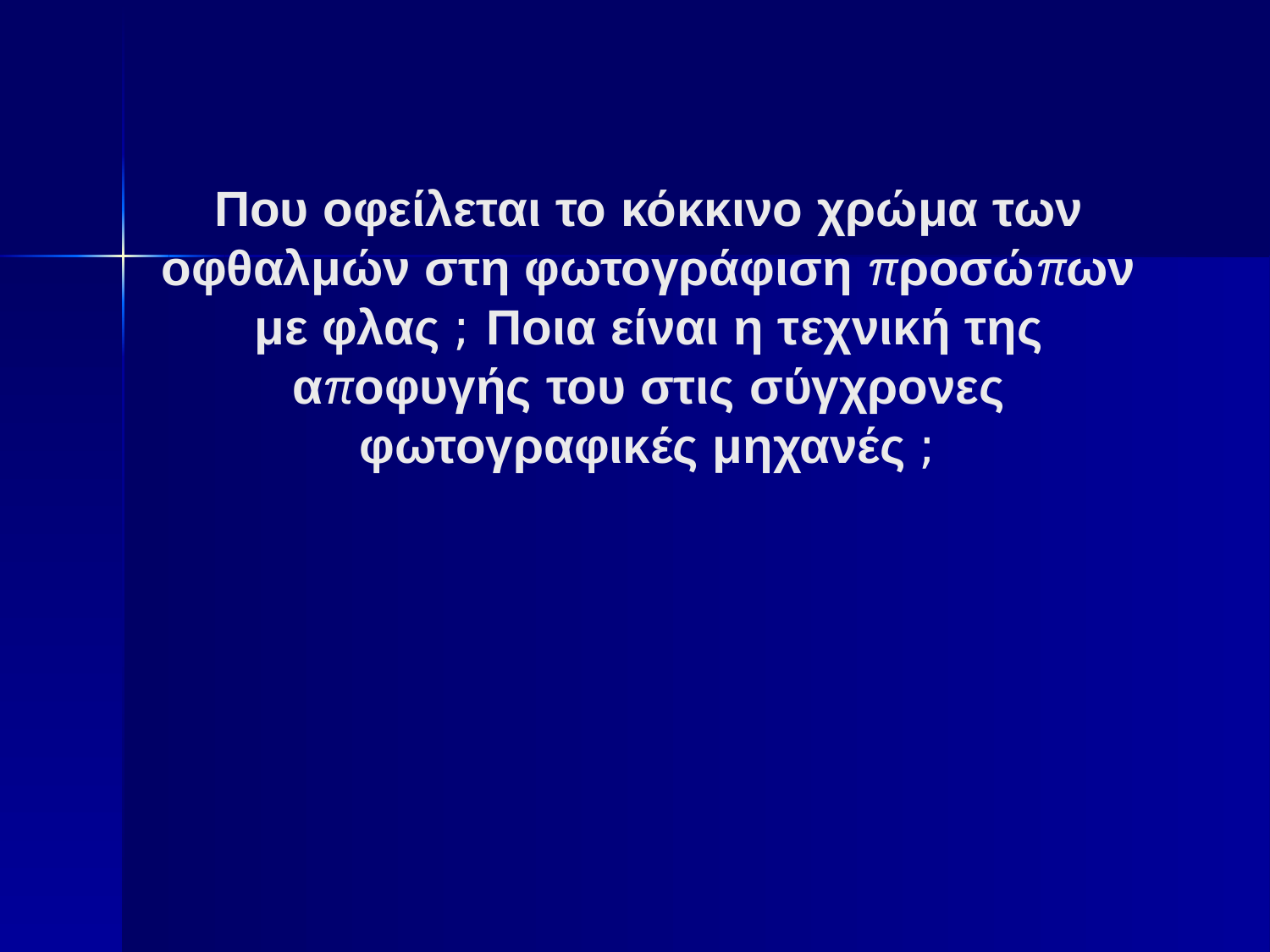

# Που οφείλεται το κόκκινο χρώμα των οφθαλμών στη φωτογράφιση προσώπων με φλας ; Ποια είναι η τεχνική της αποφυγής του στις σύγχρονες φωτογραφικές μηχανές ;